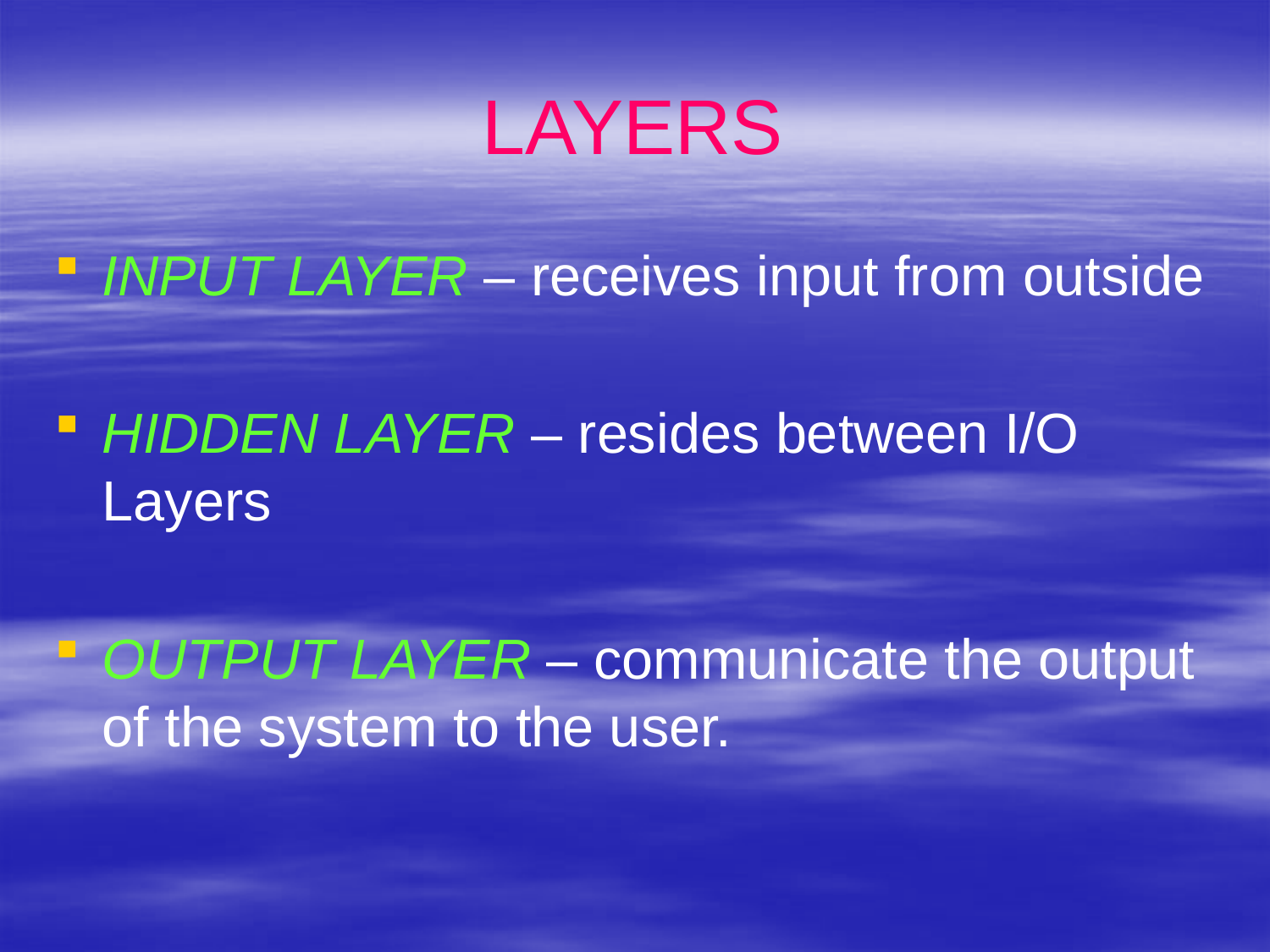

# LAYERS
INPUT LAYER – receives input from outside

HIDDEN LAYER – resides between I/O Layers

OUTPUT LAYER – communicate the output of the system to the user.